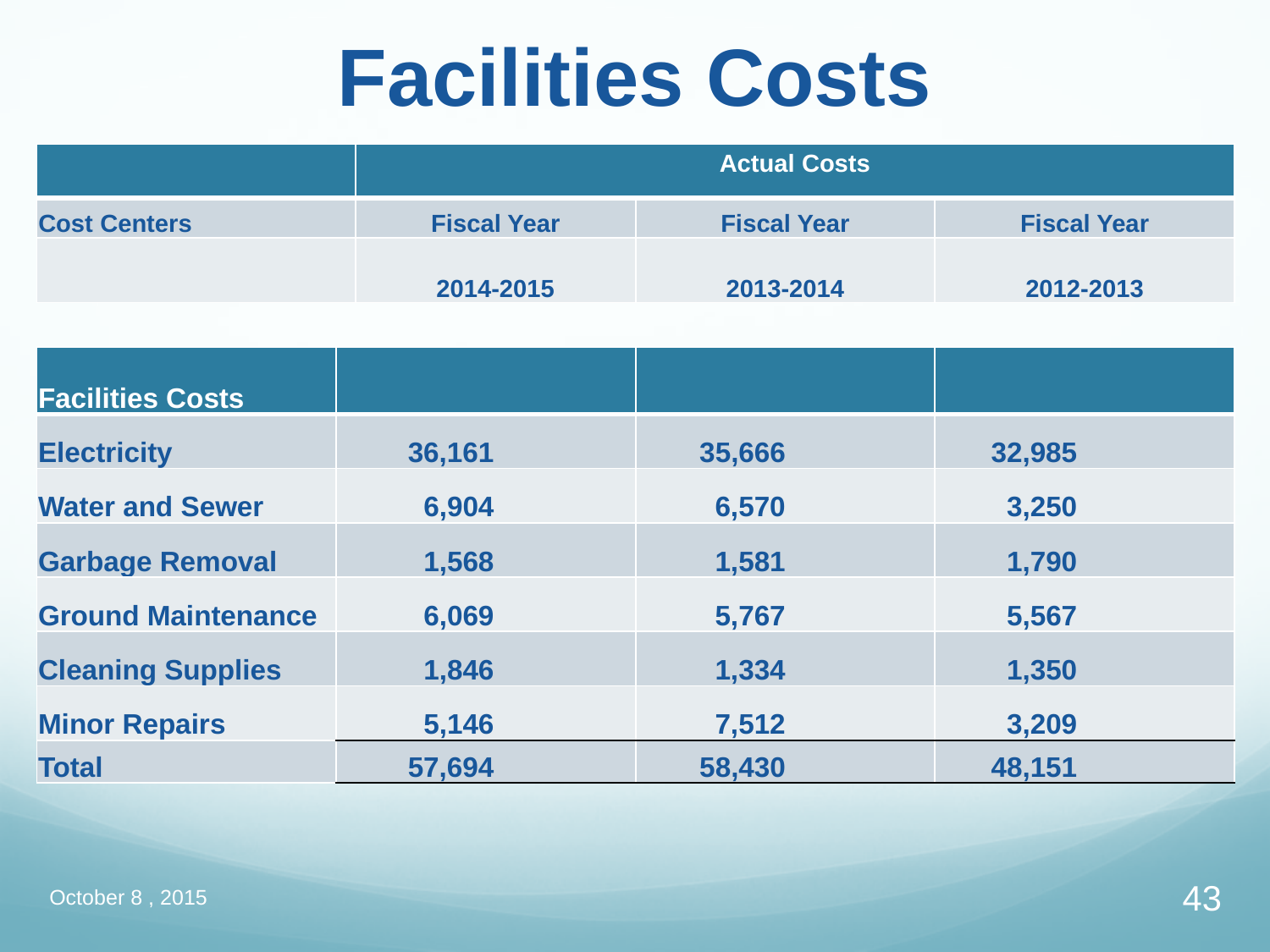

# Facilities Costs
|  | Actual Costs |  |  |
| --- | --- | --- | --- |
| Cost Centers | Fiscal Year | Fiscal Year | Fiscal Year |
|  | 2014-2015 | 2013-2014 | 2012-2013 |
| Facilities Costs |  |  |  |
| --- | --- | --- | --- |
| Electricity | 36,161 | 35,666 | 32,985 |
| Water and Sewer | 6,904 | 6,570 | 3,250 |
| Garbage Removal | 1,568 | 1,581 | 1,790 |
| Ground Maintenance | 6,069 | 5,767 | 5,567 |
| Cleaning Supplies | 1,846 | 1,334 | 1,350 |
| Minor Repairs | 5,146 | 7,512 | 3,209 |
| Total | 57,694 | 58,430 | 48,151 |
October 8 , 2015
43